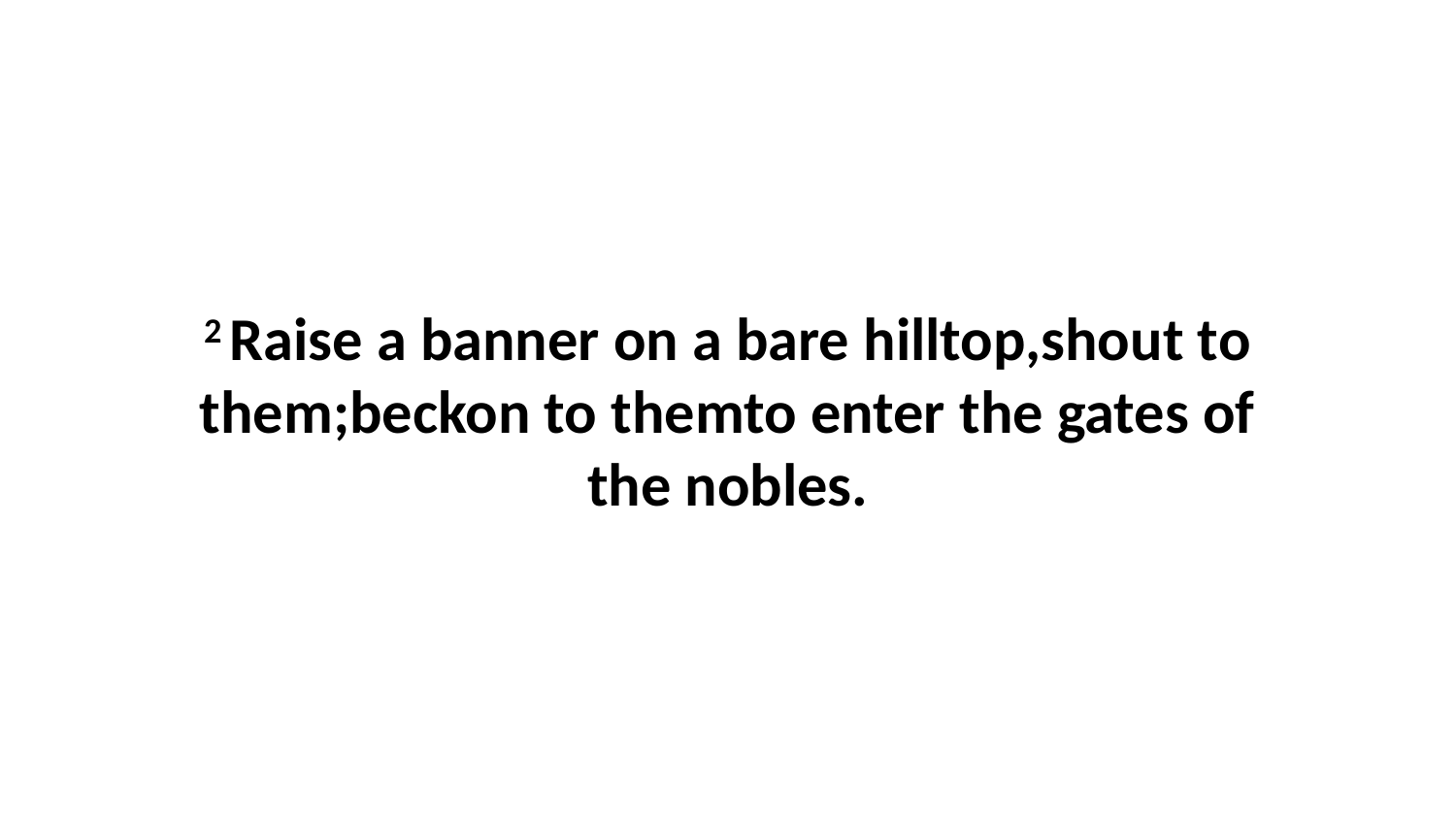

2 Raise a banner on a bare hilltop,shout to them;beckon to themto enter the gates of the nobles.